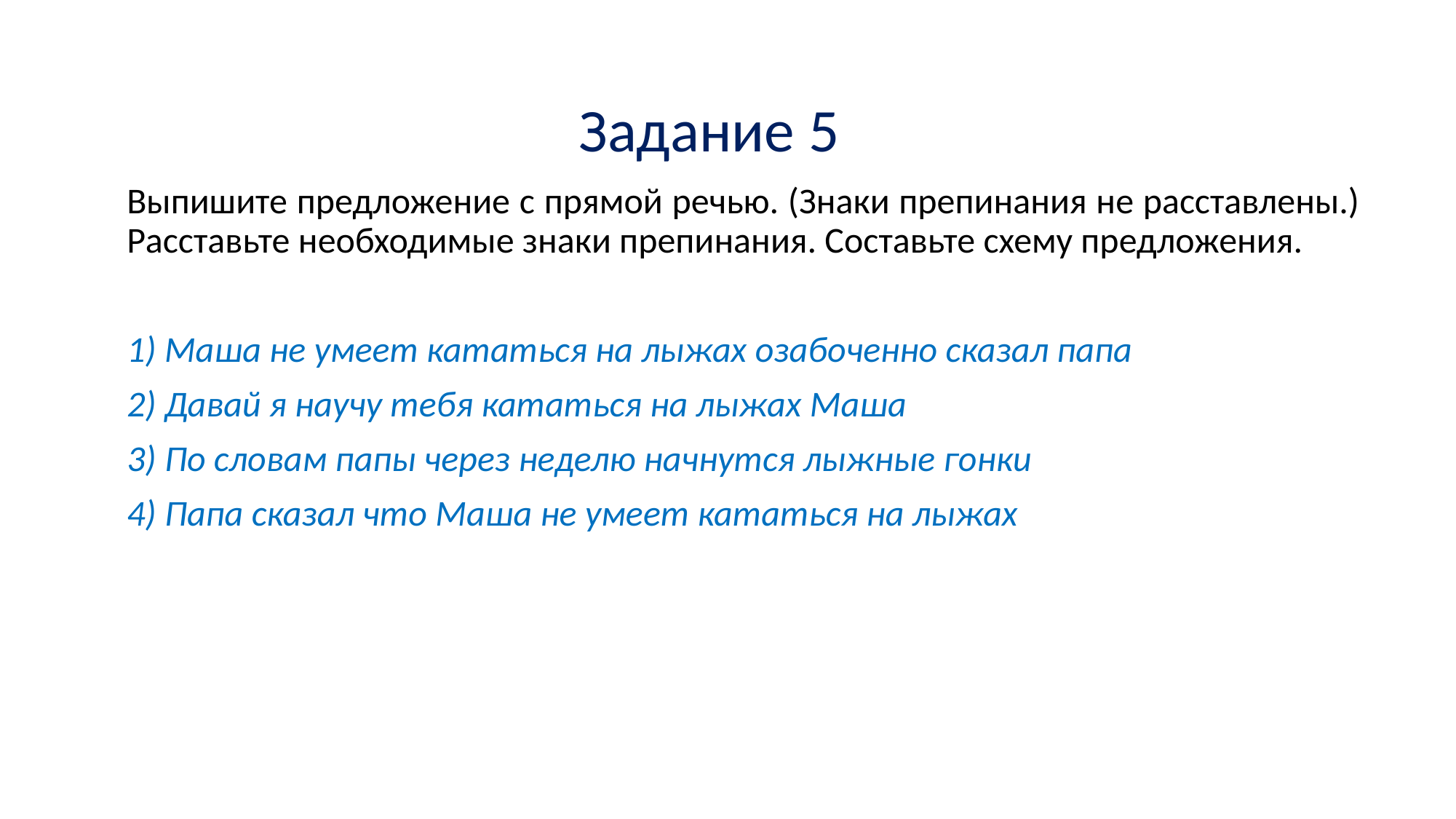

# Задание 5
Выпишите предложение с прямой речью. (Знаки препинания не расставлены.) Расставьте необходимые знаки препинания. Составьте схему предложения.

1) Маша не умеет кататься на лыжах озабоченно сказал папа
2) Давай я научу тебя кататься на лыжах Маша
3) По словам папы через неделю начнутся лыжные гонки
4) Папа сказал что Маша не умеет кататься на лыжах